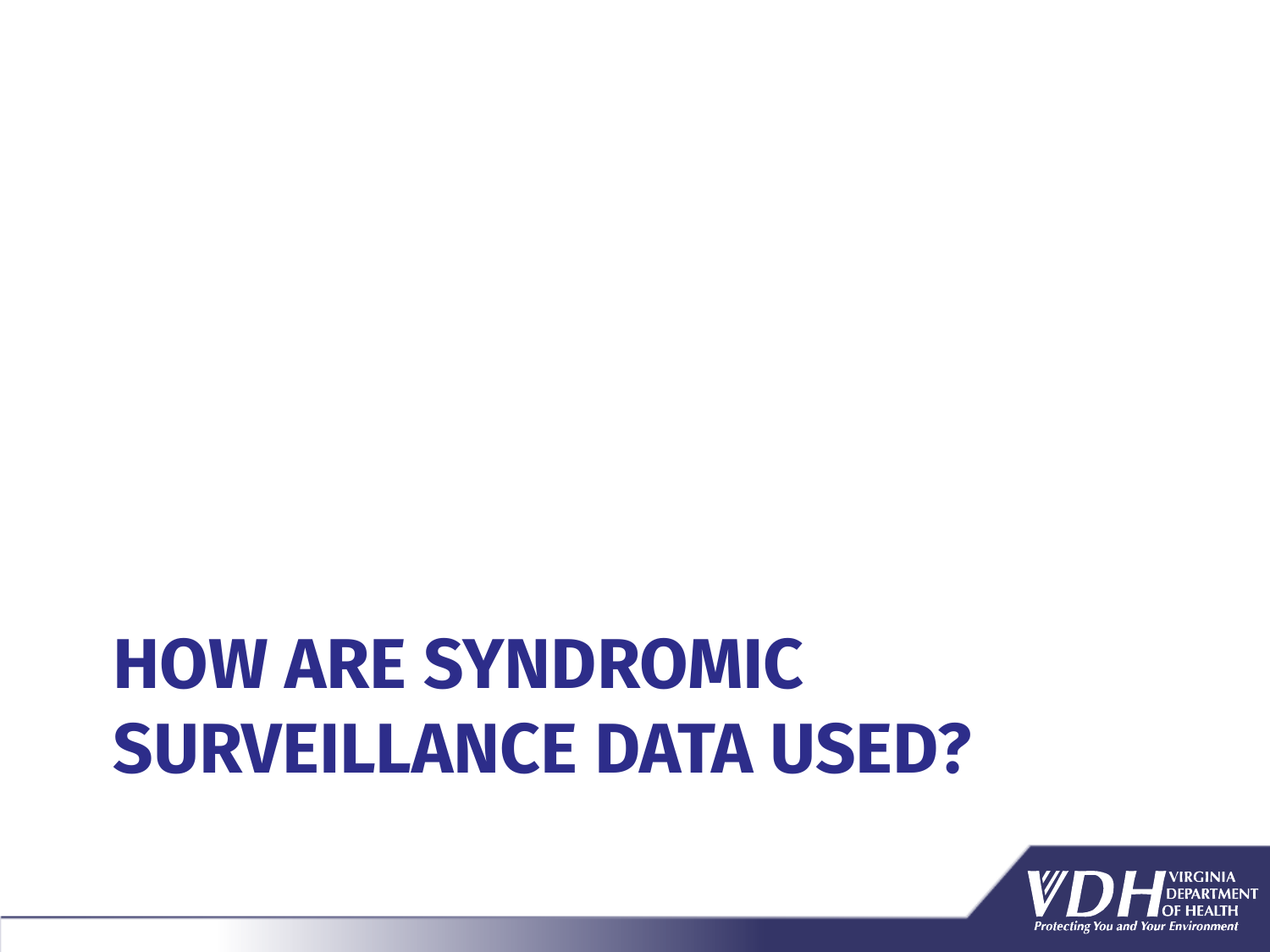

# HOW Are Syndromic Surveillance data used?